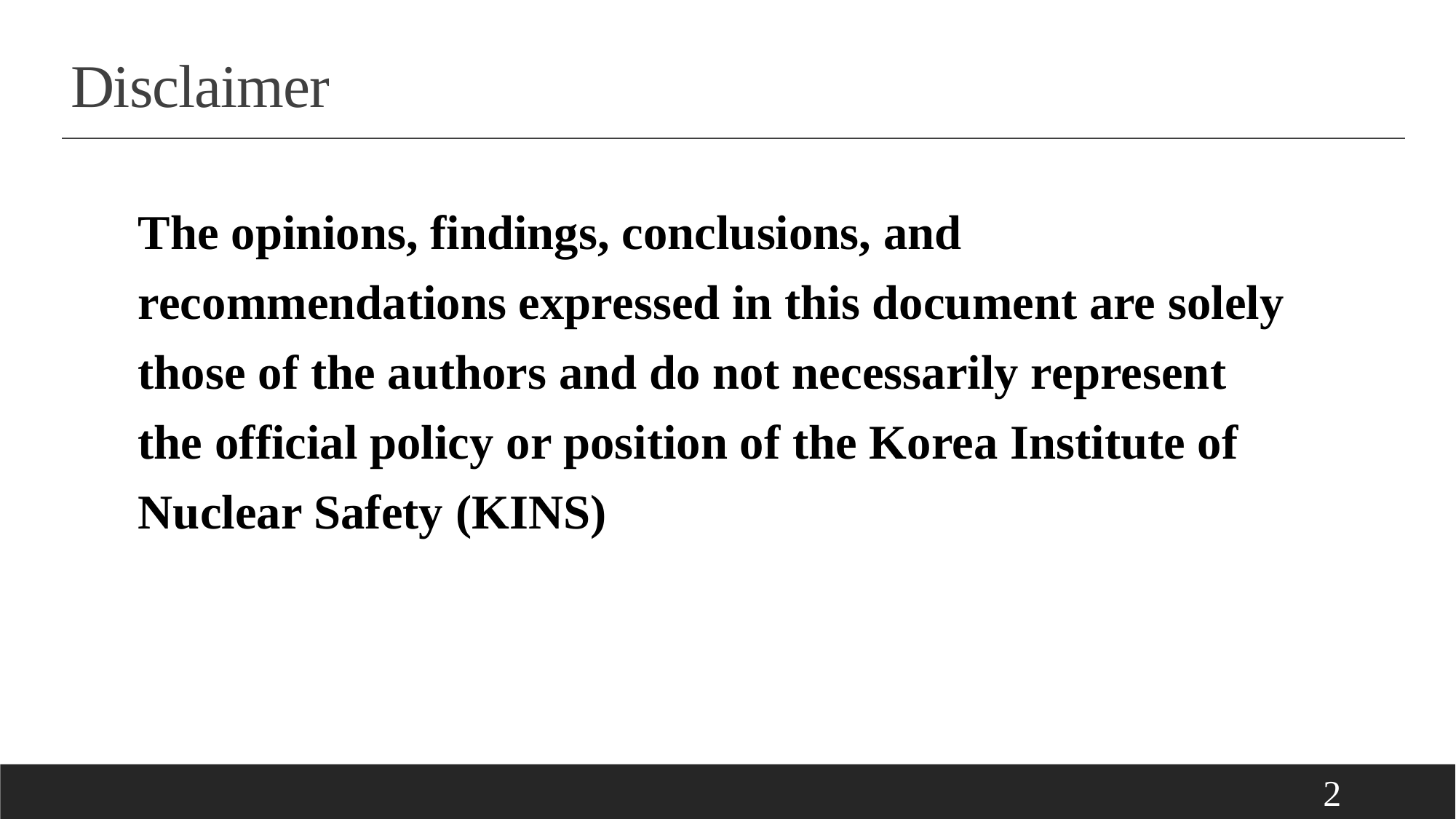

Disclaimer
The opinions, findings, conclusions, and recommendations expressed in this document are solely those of the authors and do not necessarily represent the official policy or position of the Korea Institute of Nuclear Safety (KINS)
2